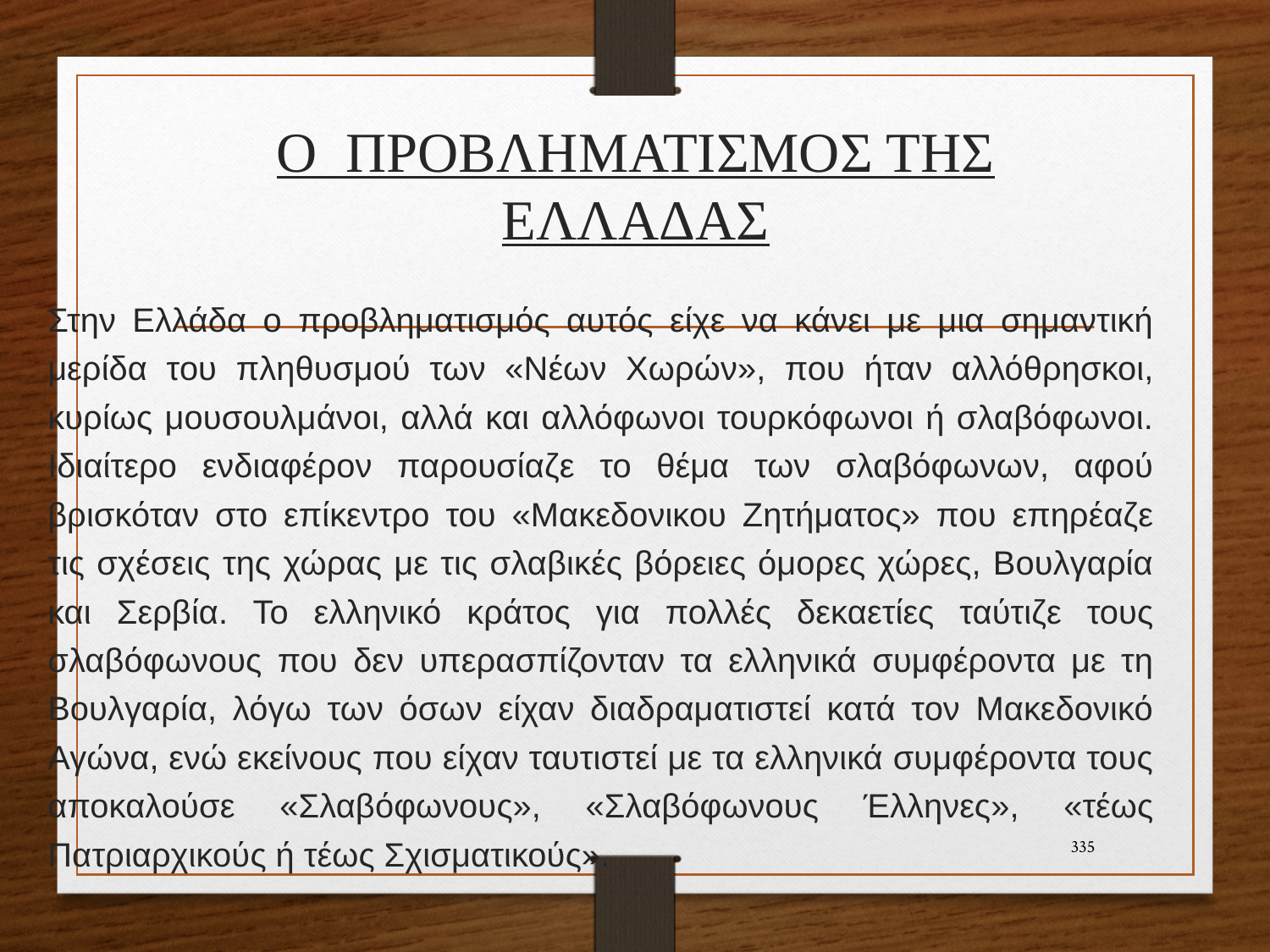

# Ο  ΠΡΟΒΛΗΜΑΤΙΣΜΟΣ ΤΗΣ ΕΛΛΑΔΑΣ

Στην Ελλάδα ο προβληματισμός αυτός είχε να κάνει με μια σημαντική μερίδα του πληθυσμού των «Νέων Χωρών», που ήταν αλλόθρησκοι, κυρίως μουσουλμάνοι, αλλά και αλλόφωνοι τουρκόφωνοι ή σλαβόφωνοι. Ιδιαίτερο ενδιαφέρον παρουσίαζε το θέμα των σλαβόφωνων, αφού βρισκόταν στο επίκεντρο του «Μακεδονικου Ζητήματος» που επηρέαζε τις σχέσεις της χώρας με τις σλαβικές βόρειες όμορες χώρες, Βουλγαρία και Σερβία. Το ελληνικό κράτος για πολλές δεκαετίες ταύτιζε τους σλαβόφωνους που δεν υπερασπίζονταν τα ελληνικά συμφέροντα με τη Βουλγαρία, λόγω των όσων είχαν διαδραματιστεί κατά τον Μακεδονικό Αγώνα, ενώ εκείνους που είχαν ταυτιστεί με τα ελληνικά συμφέροντα τους αποκαλούσε «Σλαβόφωνους», «Σλαβόφωνους Έλληνες», «τέως Πατριαρχικούς ή τέως Σχισματικούς».
335